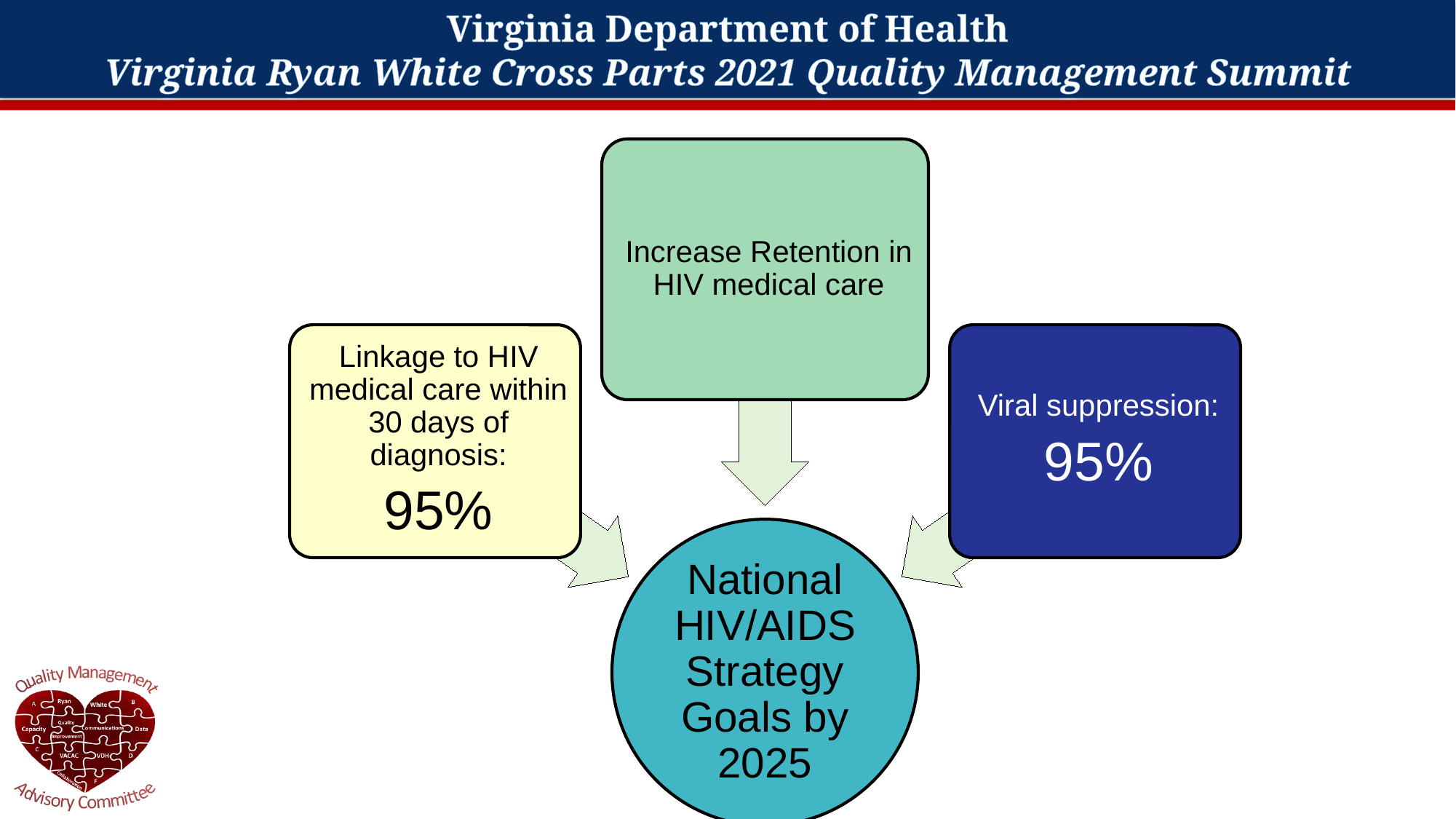

National HIV/AIDS Strategy Goals by 2025
Linkage to HIV medical care within 30 days of diagnosis:
95%
Increase Retention in HIV medical care
Viral suppression:
95%